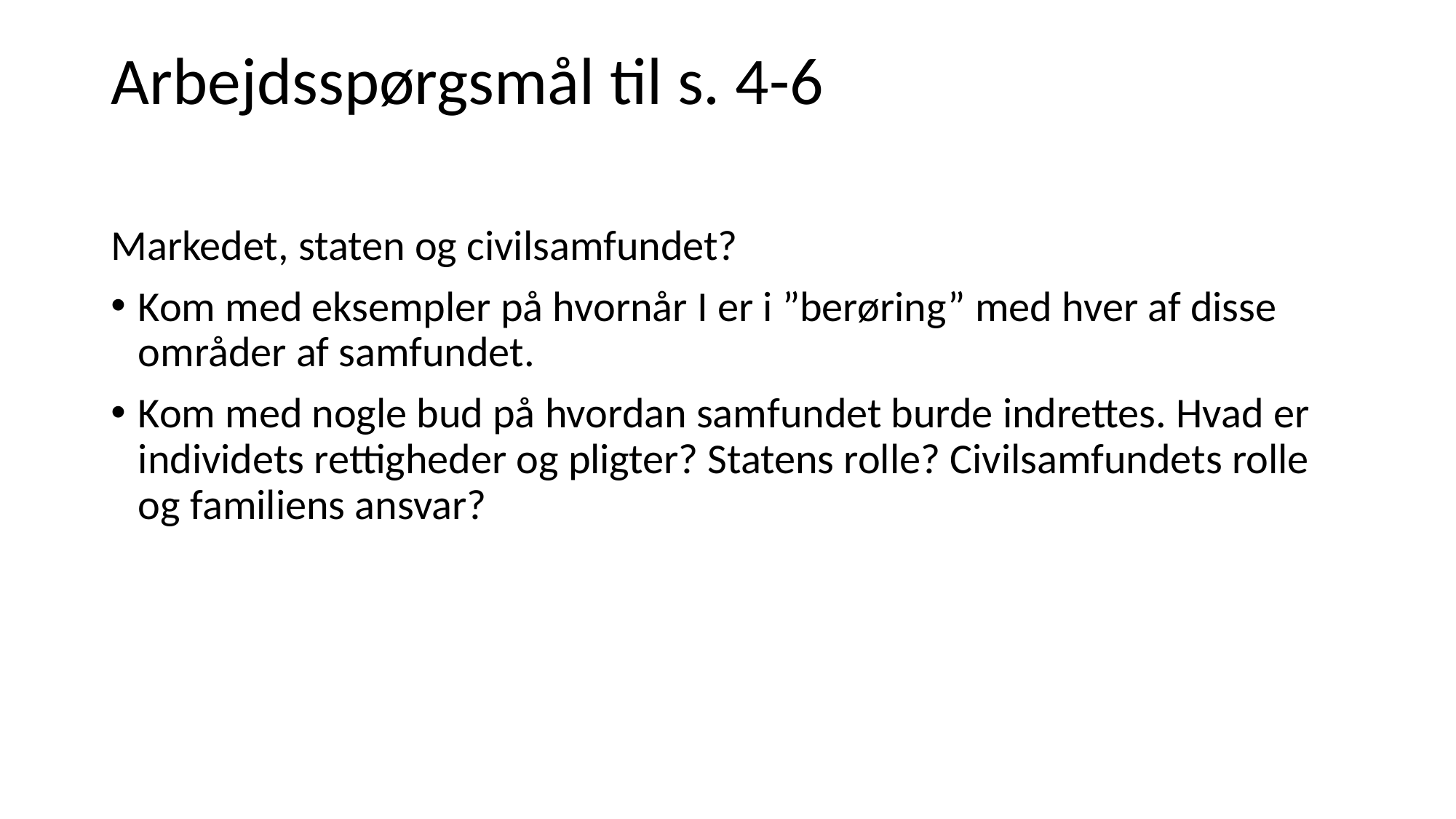

# Arbejdsspørgsmål til s. 4-6
Markedet, staten og civilsamfundet?
Kom med eksempler på hvornår I er i ”berøring” med hver af disse områder af samfundet.
Kom med nogle bud på hvordan samfundet burde indrettes. Hvad er individets rettigheder og pligter? Statens rolle? Civilsamfundets rolle og familiens ansvar?